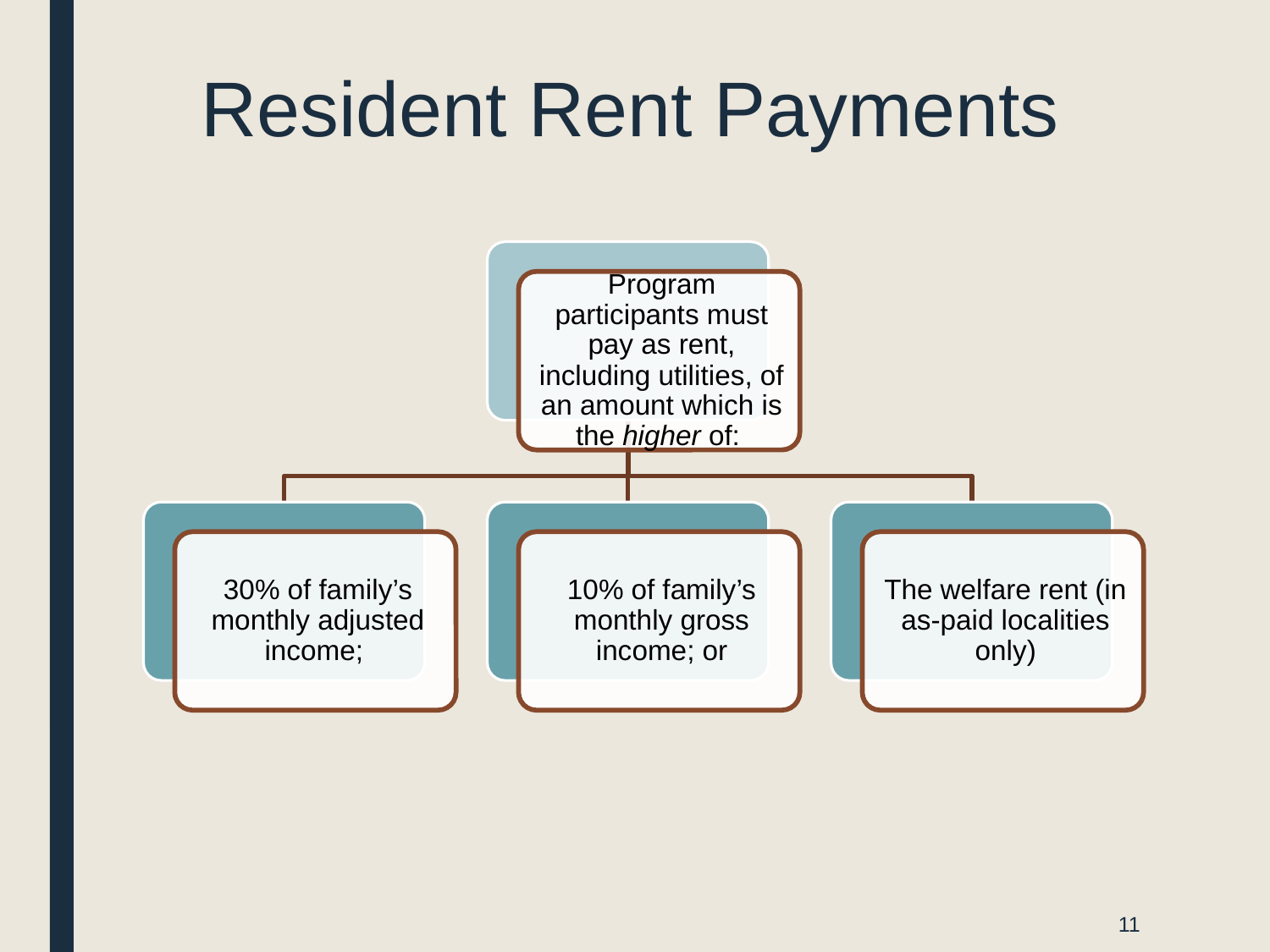

# Resident Rent Payments
Program participants must pay as rent, including utilities, of an amount which is the higher of:
30% of family’s monthly adjusted income;
10% of family’s monthly gross income; or
The welfare rent (in as-paid localities only)
11